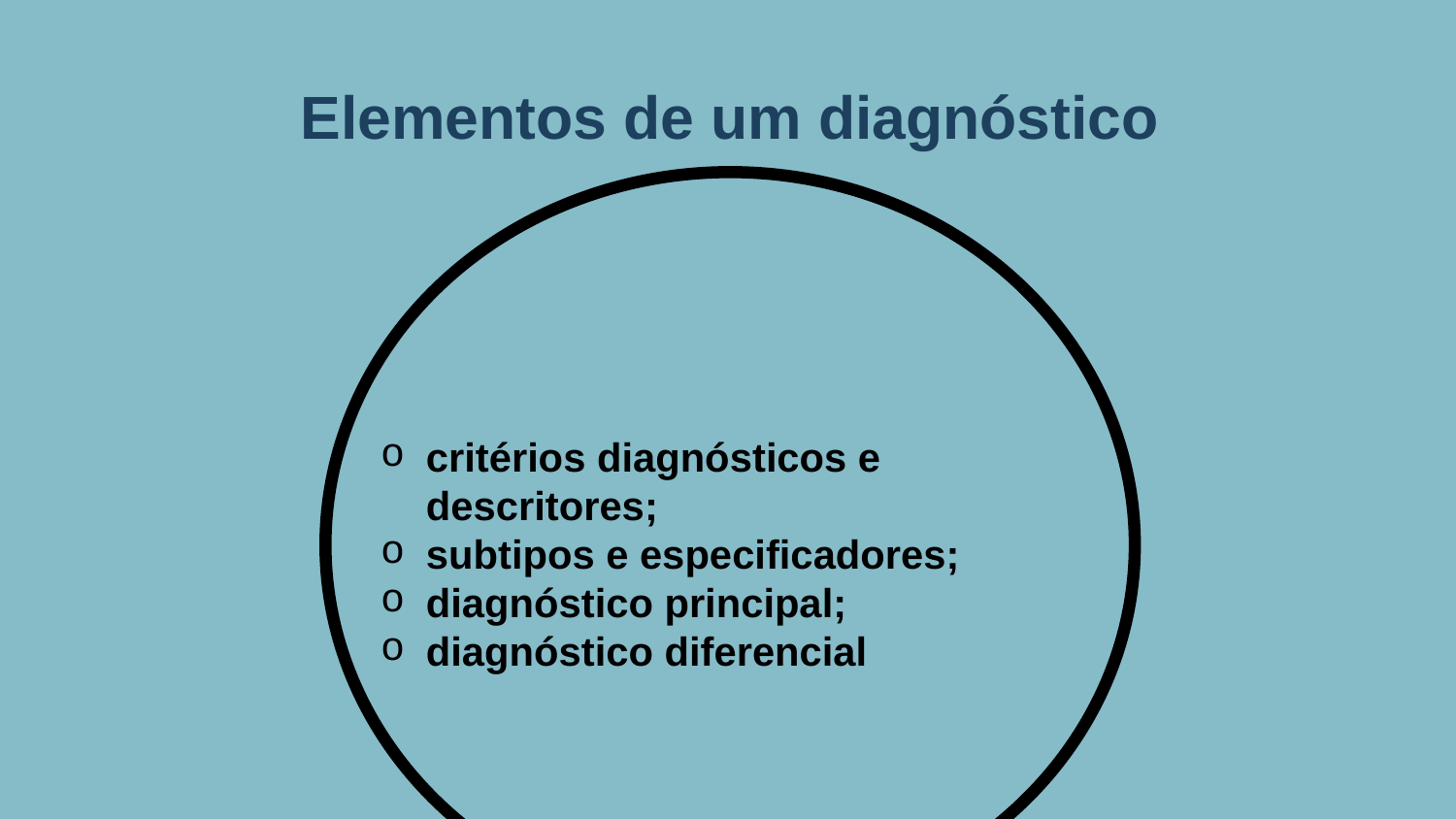

Elementos de um diagnóstico

critérios diagnósticos e descritores;
subtipos e especificadores;
diagnóstico principal;
diagnóstico diferencial